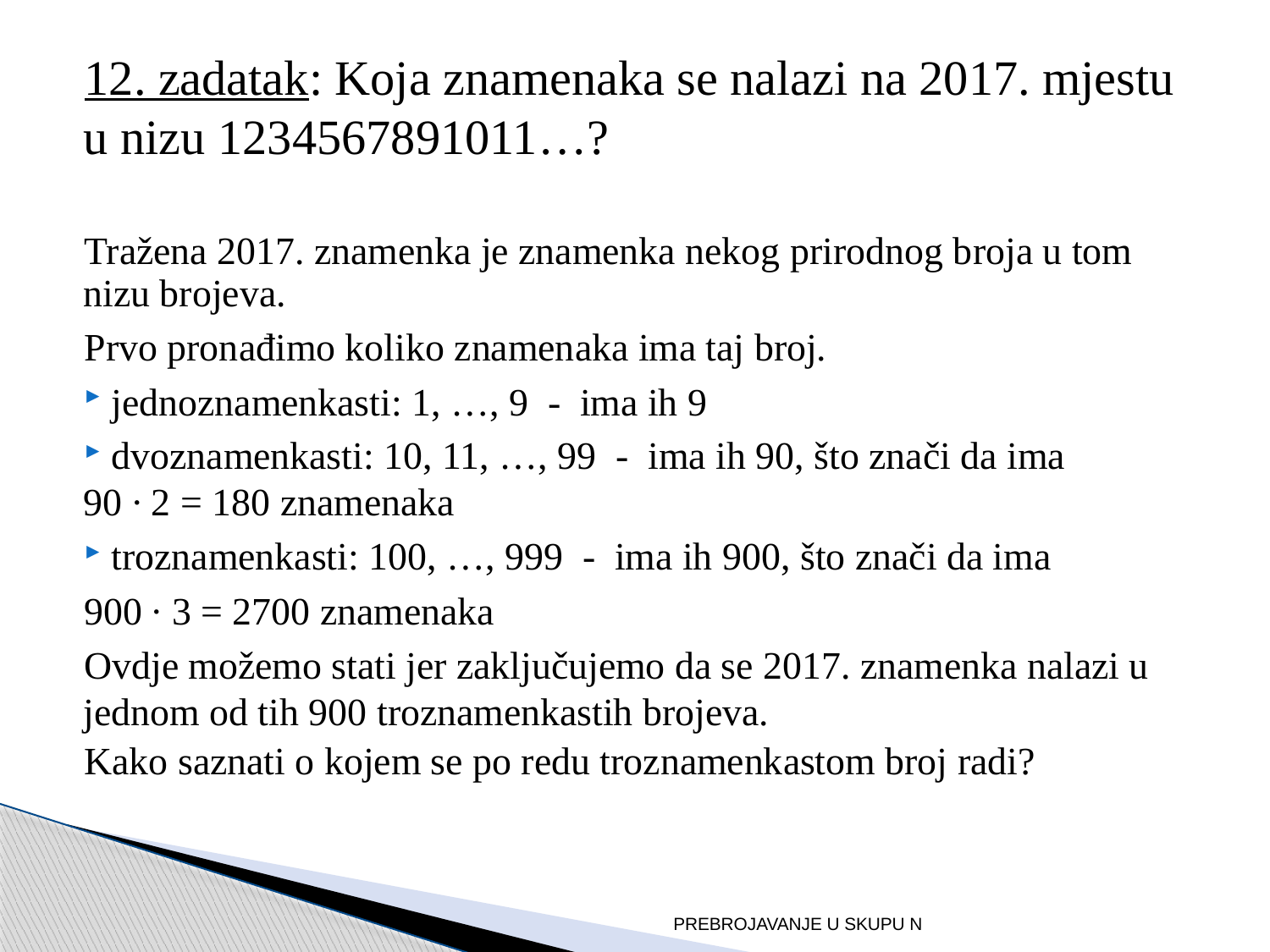

12. zadatak: Koja znamenaka se nalazi na 2017. mjestu  u nizu 1234567891011…?

Tražena 2017. znamenka je znamenka nekog prirodnog broja u tom nizu brojeva.
Prvo pronađimo koliko znamenaka ima taj broj.
 jednoznamenkasti: 1, …, 9  -  ima ih 9
 dvoznamenkasti: 10, 11, …, 99  -  ima ih 90, što znači da ima           90 ∙ 2 = 180 znamenaka
 troznamenkasti: 100, …, 999  -  ima ih 900, što znači da ima
900 ∙ 3 = 2700 znamenaka
Ovdje možemo stati jer zaključujemo da se 2017. znamenka nalazi u jednom od tih 900 troznamenkastih brojeva.
Kako saznati o kojem se po redu troznamenkastom broj radi?

PREBROJAVANJE U SKUPU N